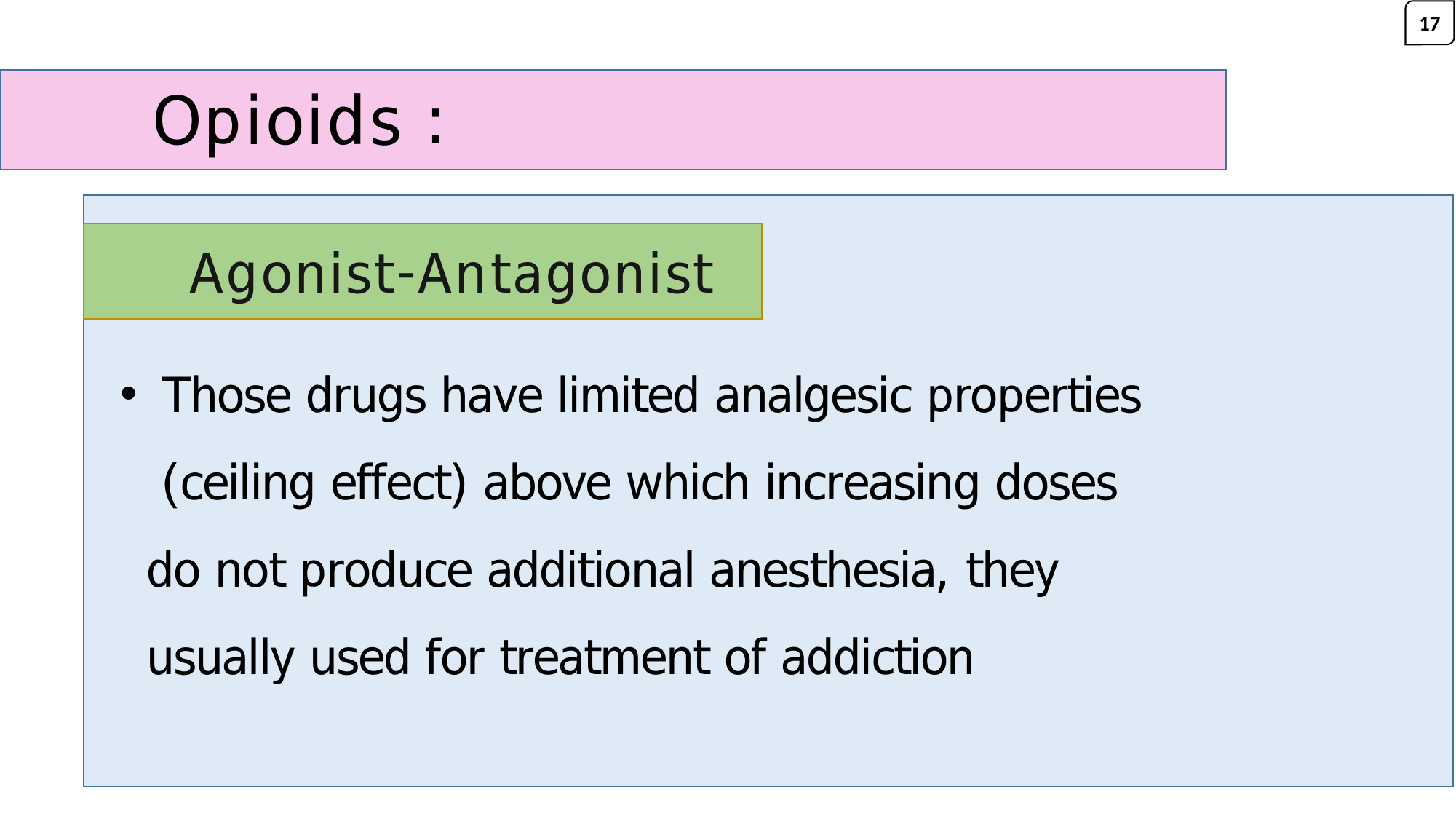

17
# Opioids :

      Agonist-Antagonist
 Those drugs have limited analgesic properties  (ceiling effect) above which increasing doses do not produce additional anesthesia, they usually used for treatment of addiction